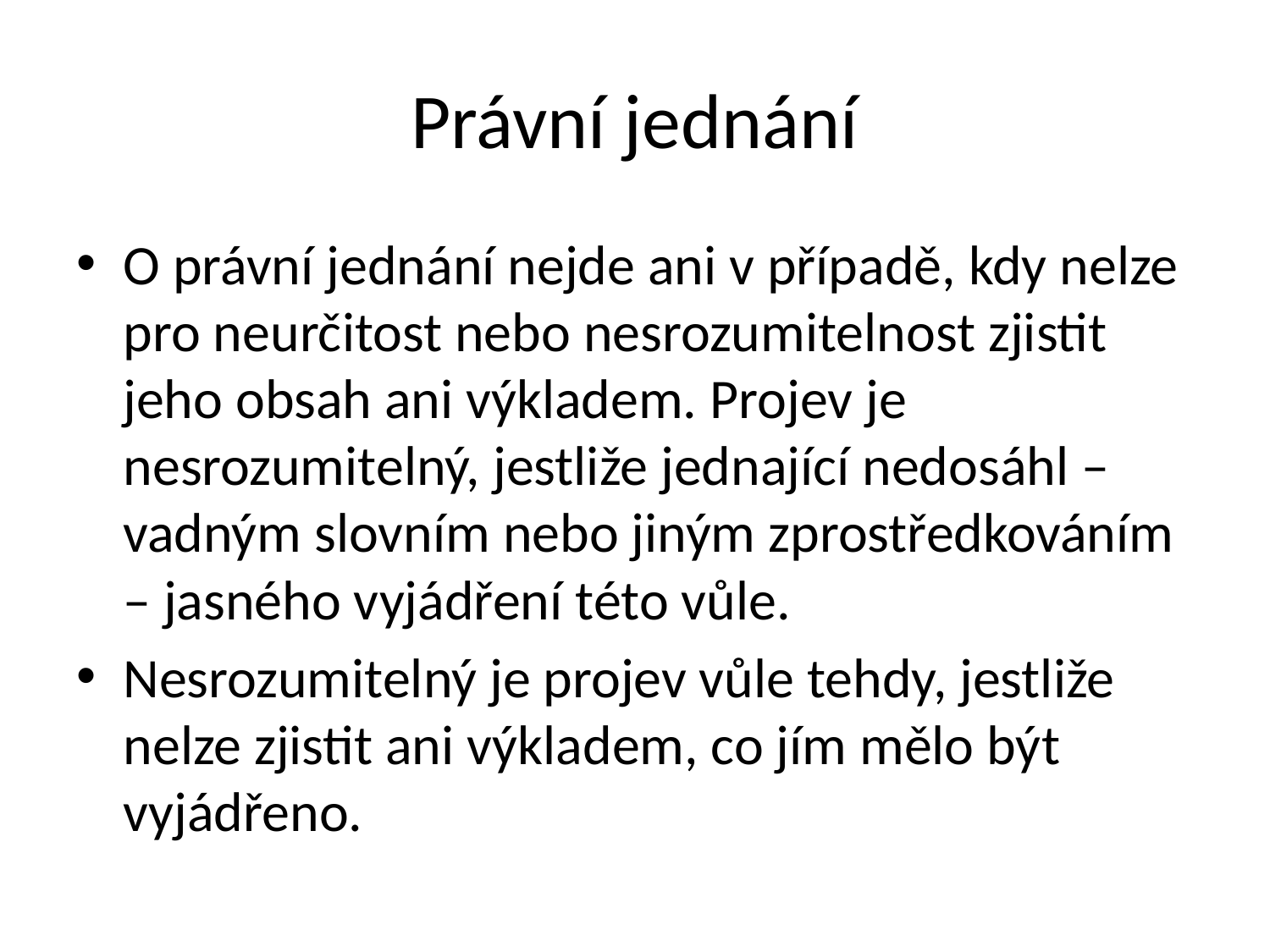

# Právní jednání
O právní jednání nejde ani v případě, kdy nelze pro neurčitost nebo nesrozumitelnost zjistit jeho obsah ani výkladem. Projev je nesrozumitelný, jestliže jednající nedosáhl – vadným slovním nebo jiným zprostředkováním – jasného vyjádření této vůle.
Nesrozumitelný je projev vůle tehdy, jestliže nelze zjistit ani výkladem, co jím mělo být vyjádřeno.